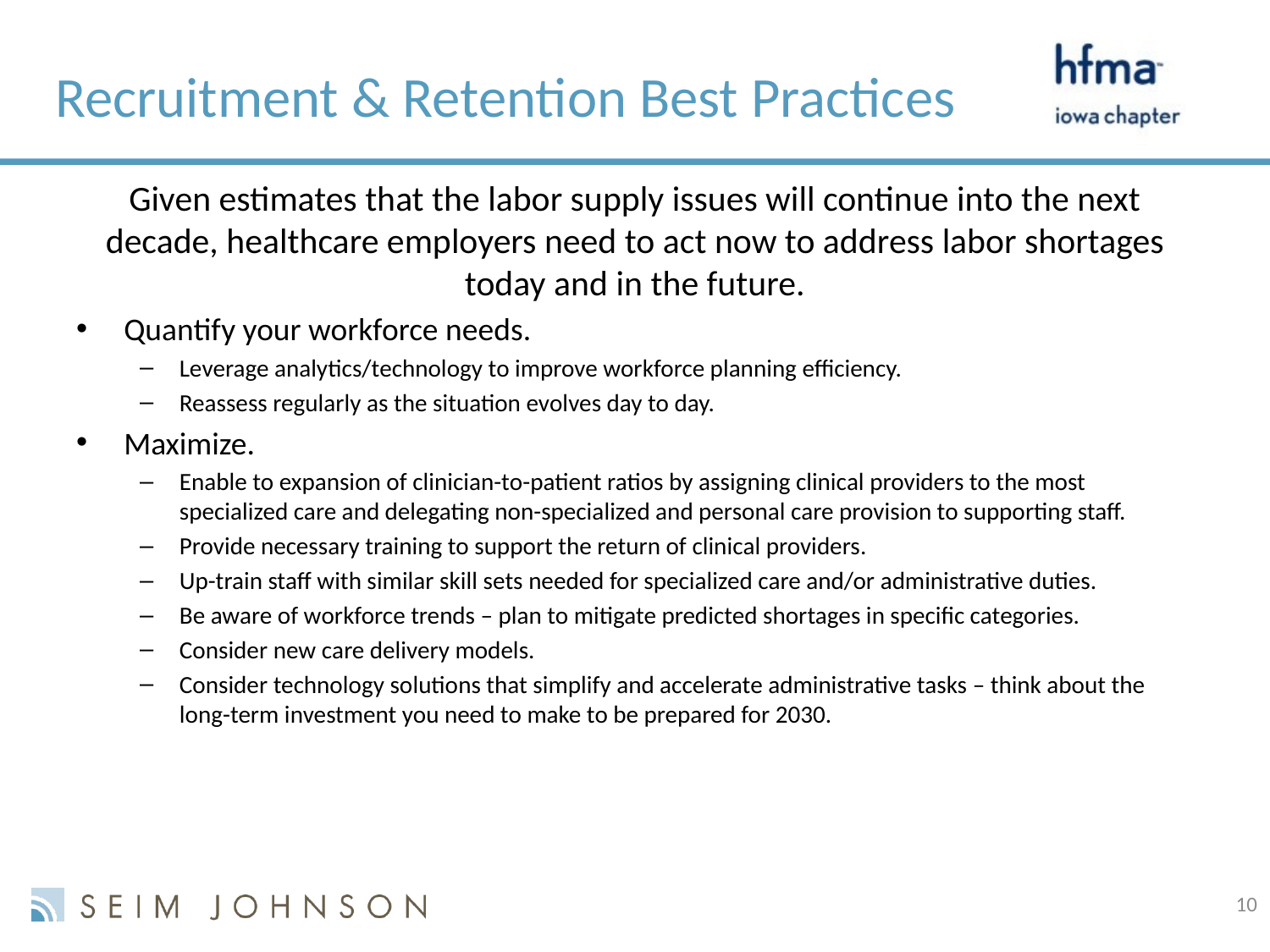

# Recruitment & Retention Best Practices
Given estimates that the labor supply issues will continue into the next decade, healthcare employers need to act now to address labor shortages today and in the future.
Quantify your workforce needs.
Leverage analytics/technology to improve workforce planning efficiency.
Reassess regularly as the situation evolves day to day.
Maximize.
Enable to expansion of clinician-to-patient ratios by assigning clinical providers to the most specialized care and delegating non-specialized and personal care provision to supporting staff.
Provide necessary training to support the return of clinical providers.
Up-train staff with similar skill sets needed for specialized care and/or administrative duties.
Be aware of workforce trends – plan to mitigate predicted shortages in specific categories.
Consider new care delivery models.
Consider technology solutions that simplify and accelerate administrative tasks – think about the long-term investment you need to make to be prepared for 2030.

10